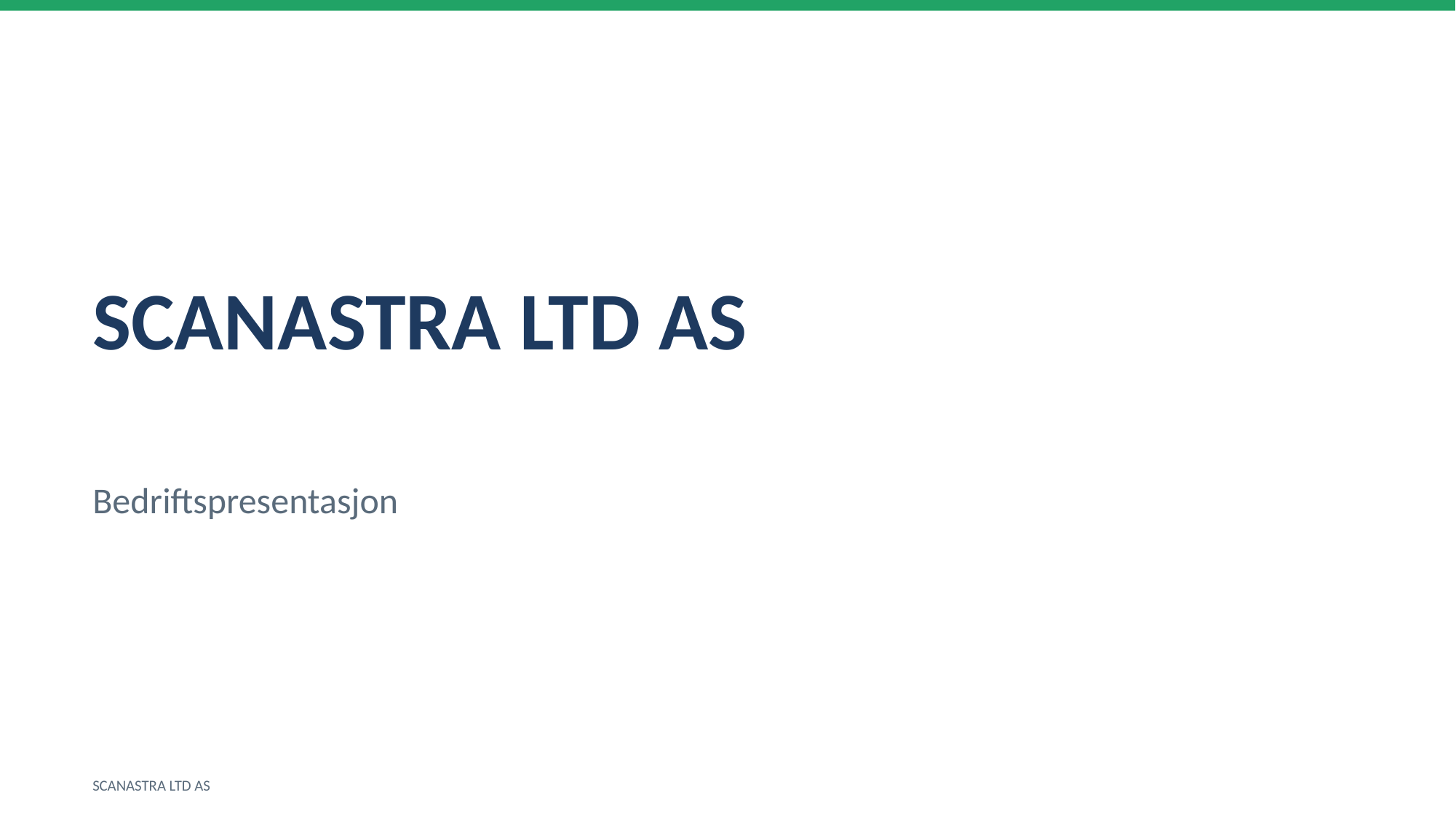

SCANASTRA LTD AS
Bedriftspresentasjon
SCANASTRA LTD AS